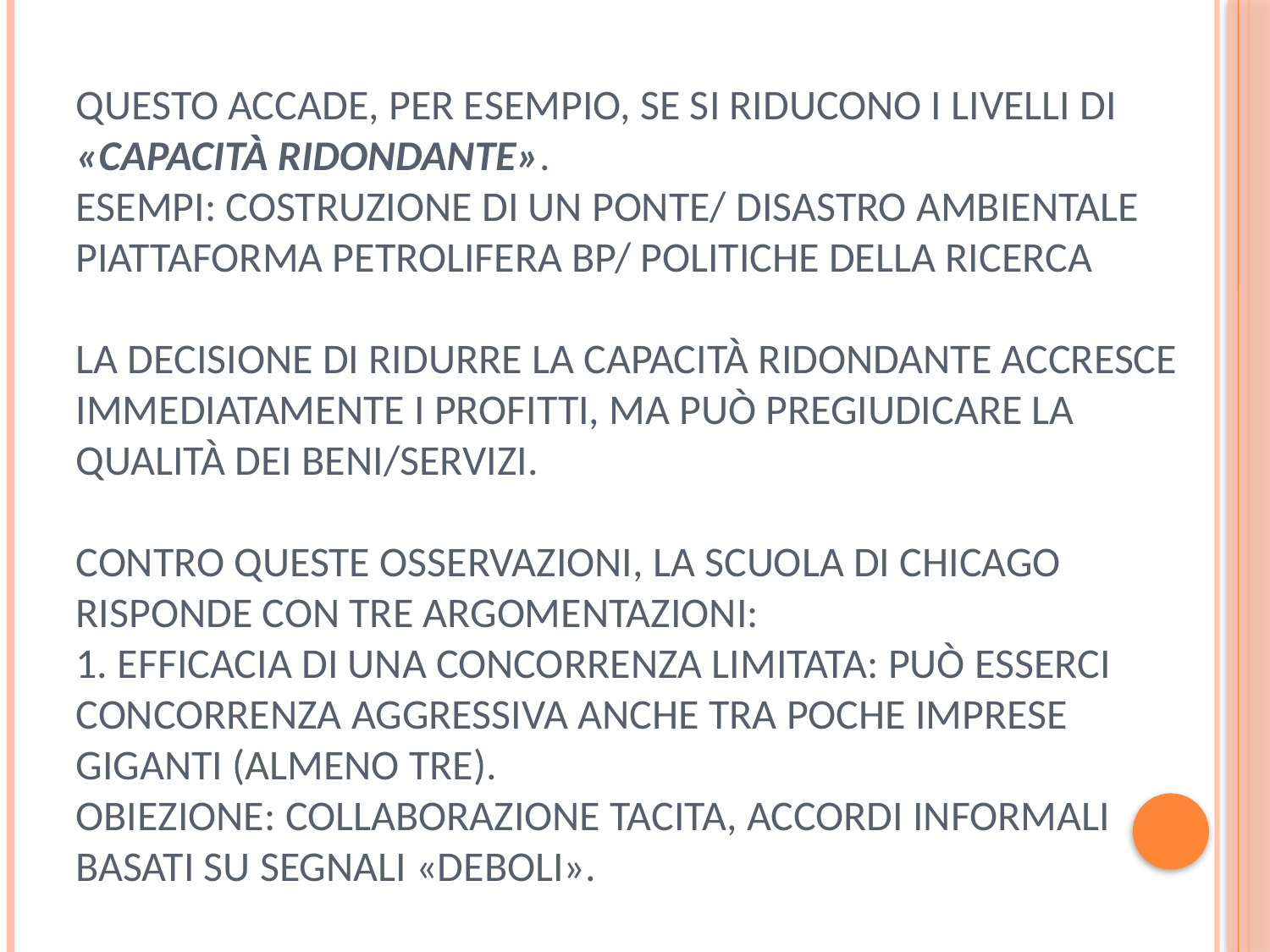

# Questo accade, per esempio, se si riducono i livelli di «capacità ridondante». Esempi: costruzione di un ponte/ disastro ambientale piattaforma petrolifera BP/ politiche della ricerca La decisione di ridurre la capacità ridondante accresce immediatamente i profitti, ma può pregiudicare la qualità dei beni/servizi. Contro queste osservazioni, la Scuola di Chicago risponde con tre argomentazioni: 1. efficacia di una concorrenza limitata: può esserci concorrenza aggressiva anche tra poche imprese giganti (almeno tre). Obiezione: collaborazione tacita, accordi informali basati su segnali «deboli».